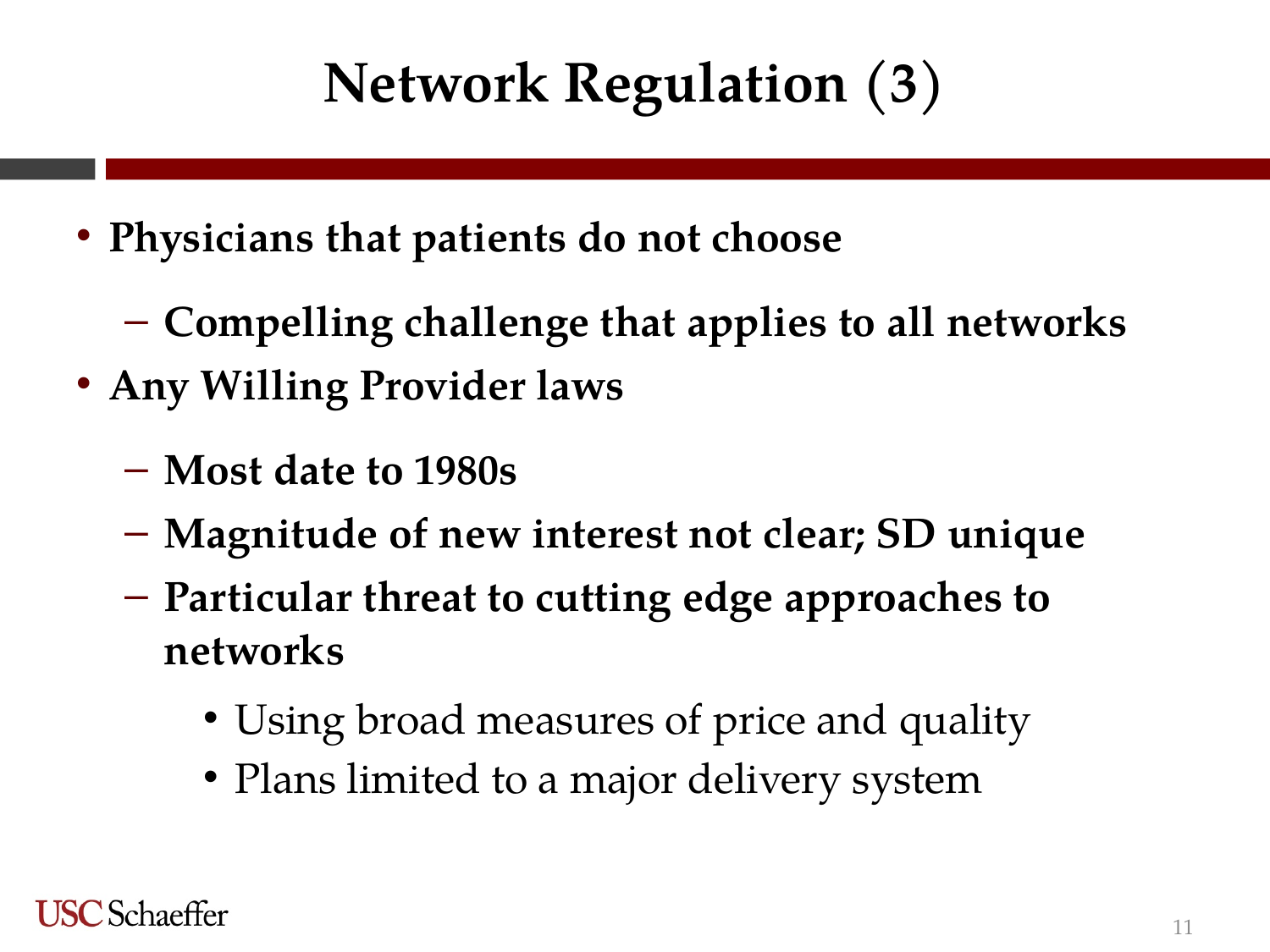

# Network Regulation (3)
Physicians that patients do not choose
Compelling challenge that applies to all networks
Any Willing Provider laws
Most date to 1980s
Magnitude of new interest not clear; SD unique
Particular threat to cutting edge approaches to networks
Using broad measures of price and quality
Plans limited to a major delivery system
11